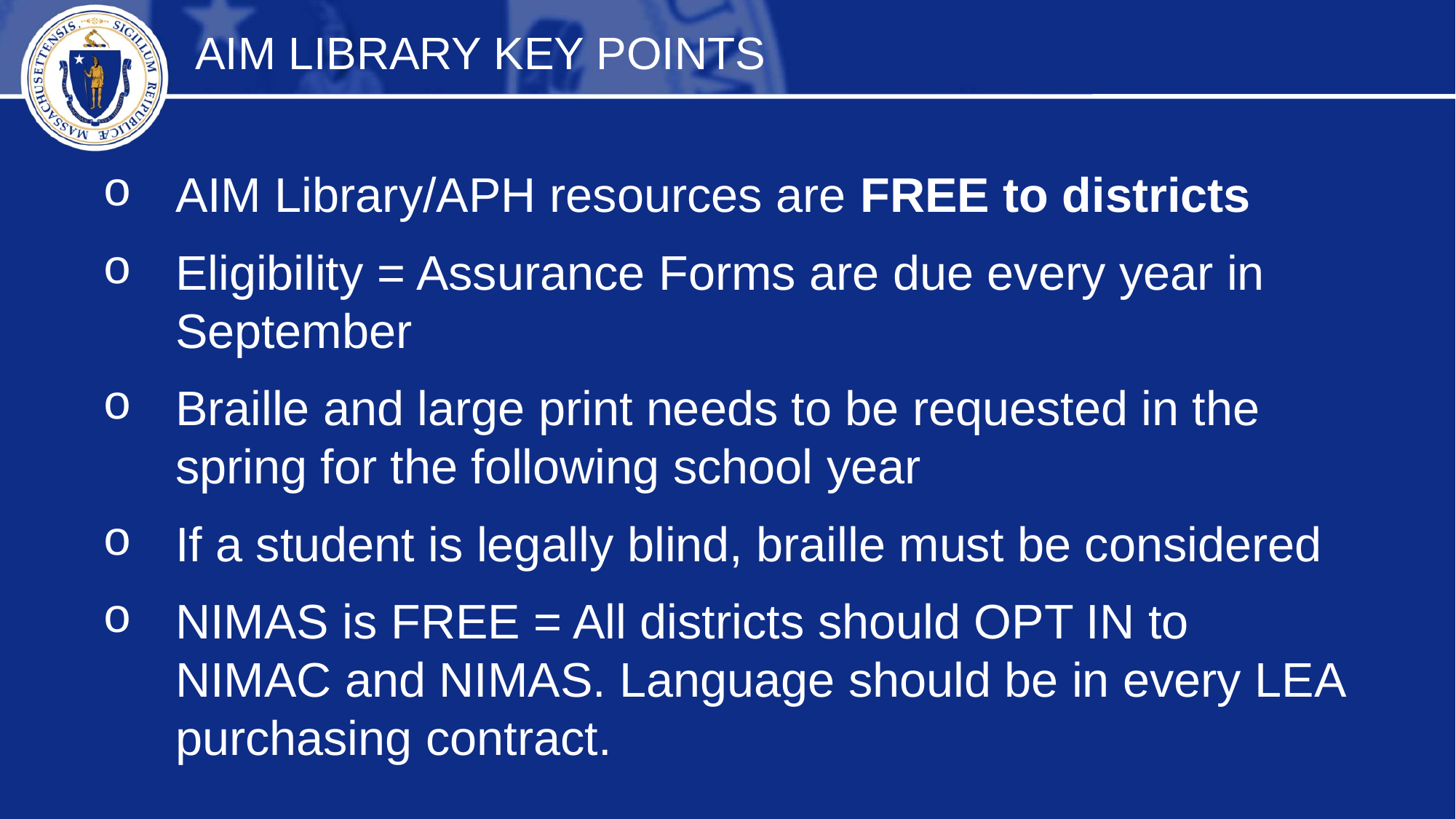

AIM LIBRARY KEY POINTS
AIM Library/APH resources are FREE to districts

Eligibility = Assurance Forms are due every year in September

Braille and large print needs to be requested in the spring for the following school year

If a student is legally blind, braille must be considered

NIMAS is FREE = All districts should OPT IN to NIMAC and NIMAS. Language should be in every LEA purchasing contract.